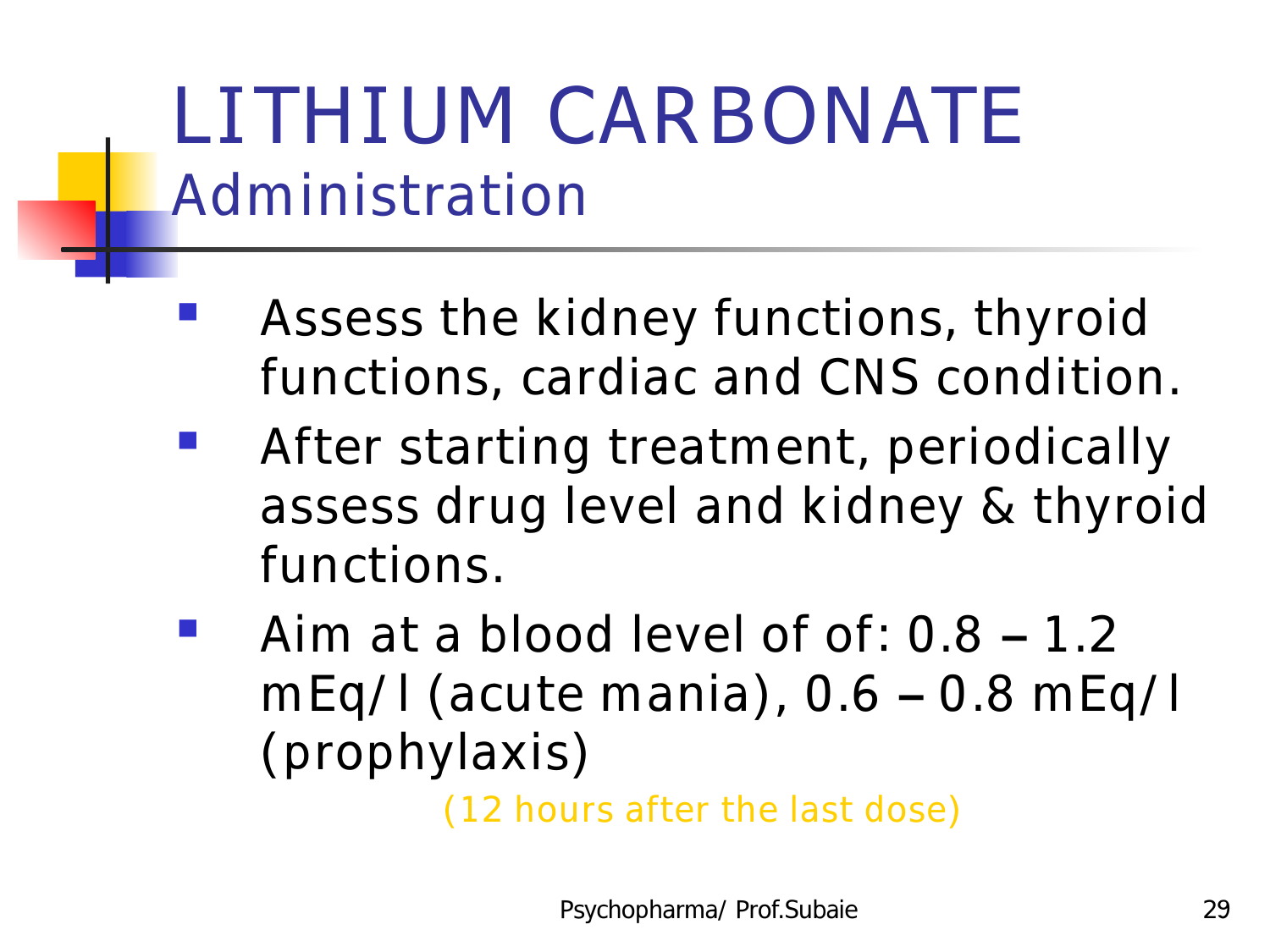

# LITHIUM CARBONATE Administration
Assess the kidney functions, thyroid functions, cardiac and CNS condition.
After starting treatment, periodically  assess drug level and kidney & thyroid functions.
Aim at a blood level of of: 0.8 – 1.2 mEq/l (acute mania), 0.6 – 0.8 mEq/l (prophylaxis)
(12 hours after the last dose)
Psychopharma/ Prof.Subaie
29